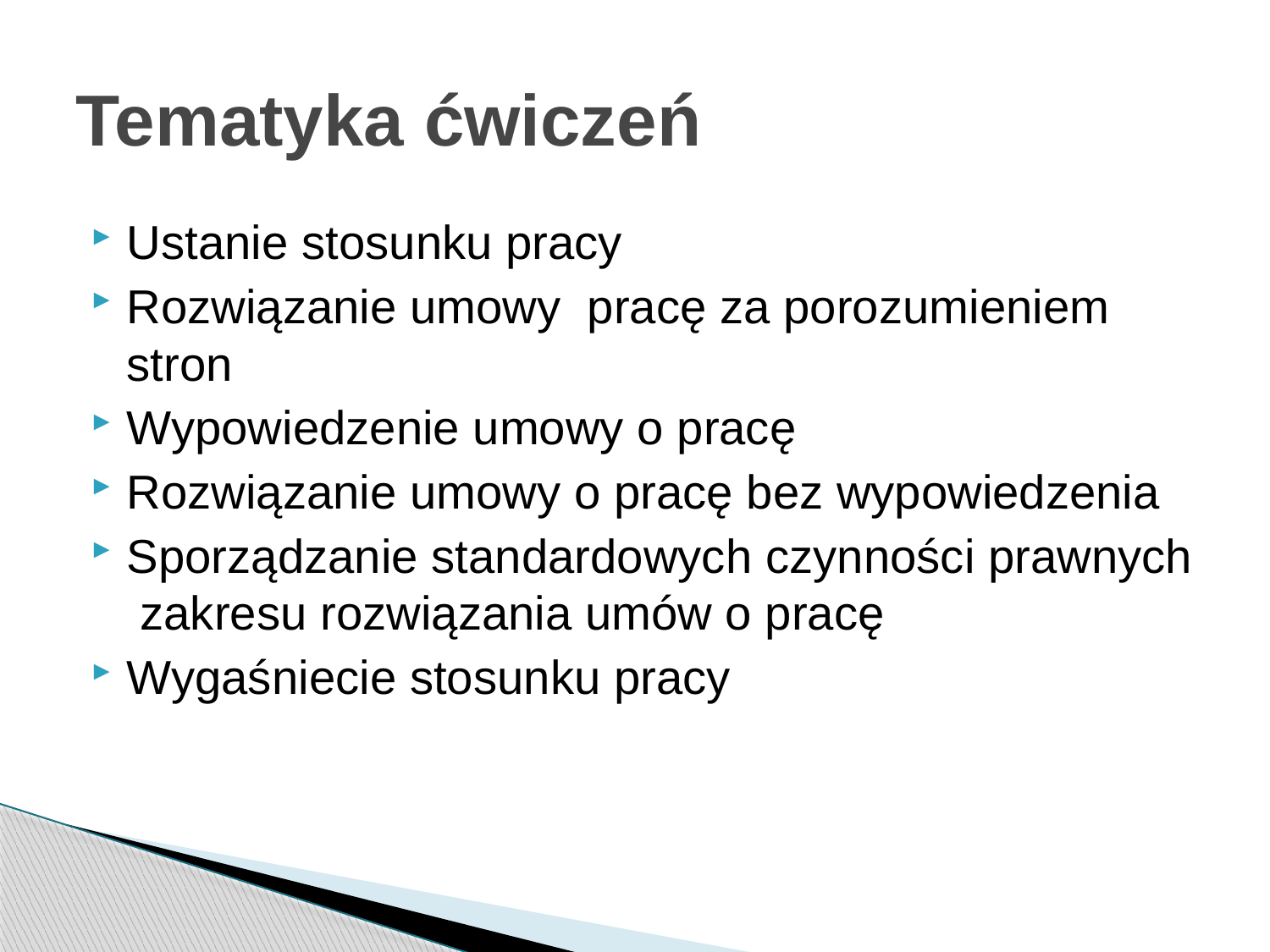

# Tematyka ćwiczeń
Ustanie stosunku pracy
Rozwiązanie umowy  pracę za porozumieniem stron
Wypowiedzenie umowy o pracę
Rozwiązanie umowy o pracę bez wypowiedzenia
Sporządzanie standardowych czynności prawnych  zakresu rozwiązania umów o pracę
Wygaśniecie stosunku pracy